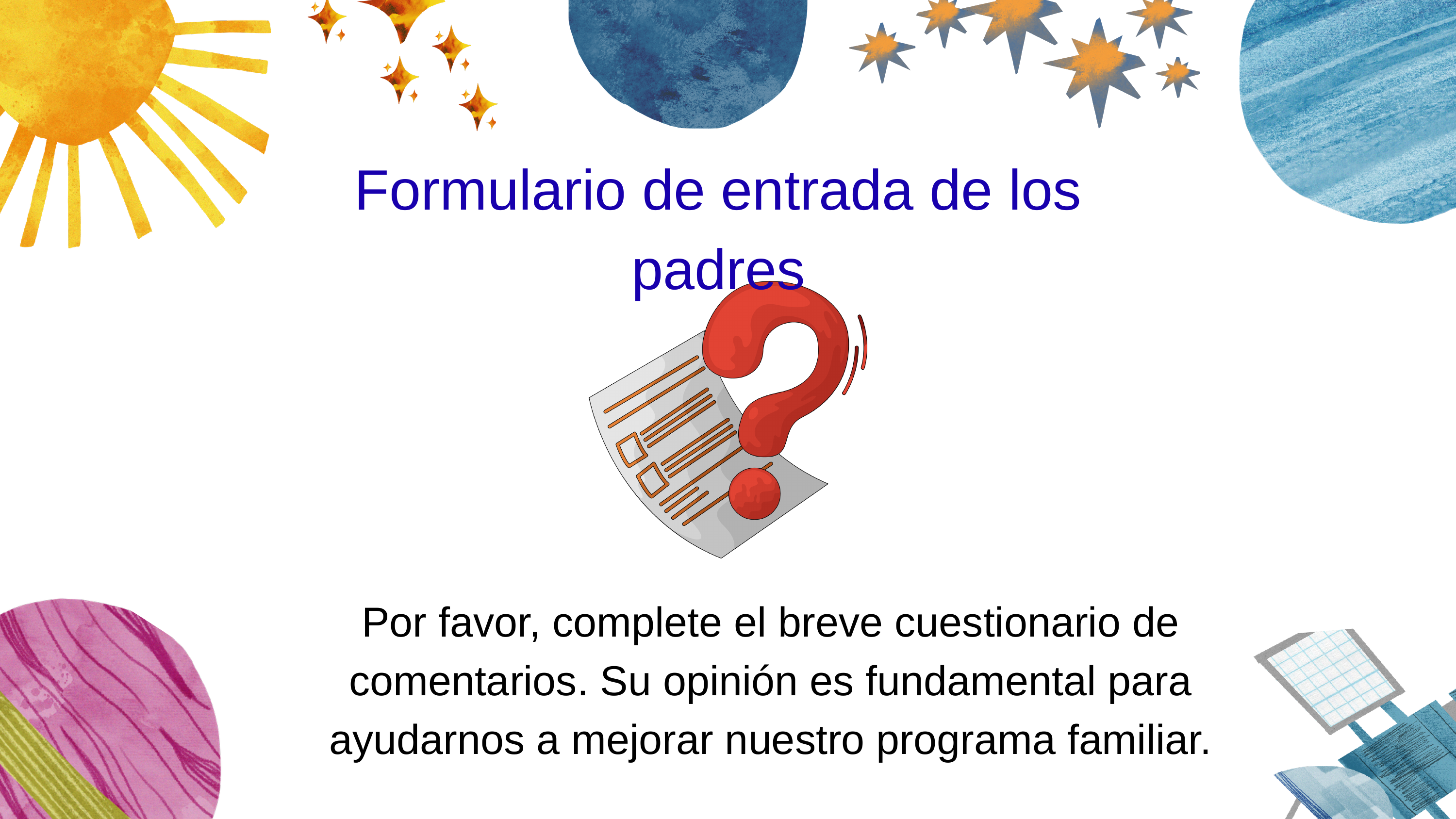

Formulario de entrada de los padres

Por favor, complete el breve cuestionario de comentarios. Su opinión es fundamental para ayudarnos a mejorar nuestro programa familiar.